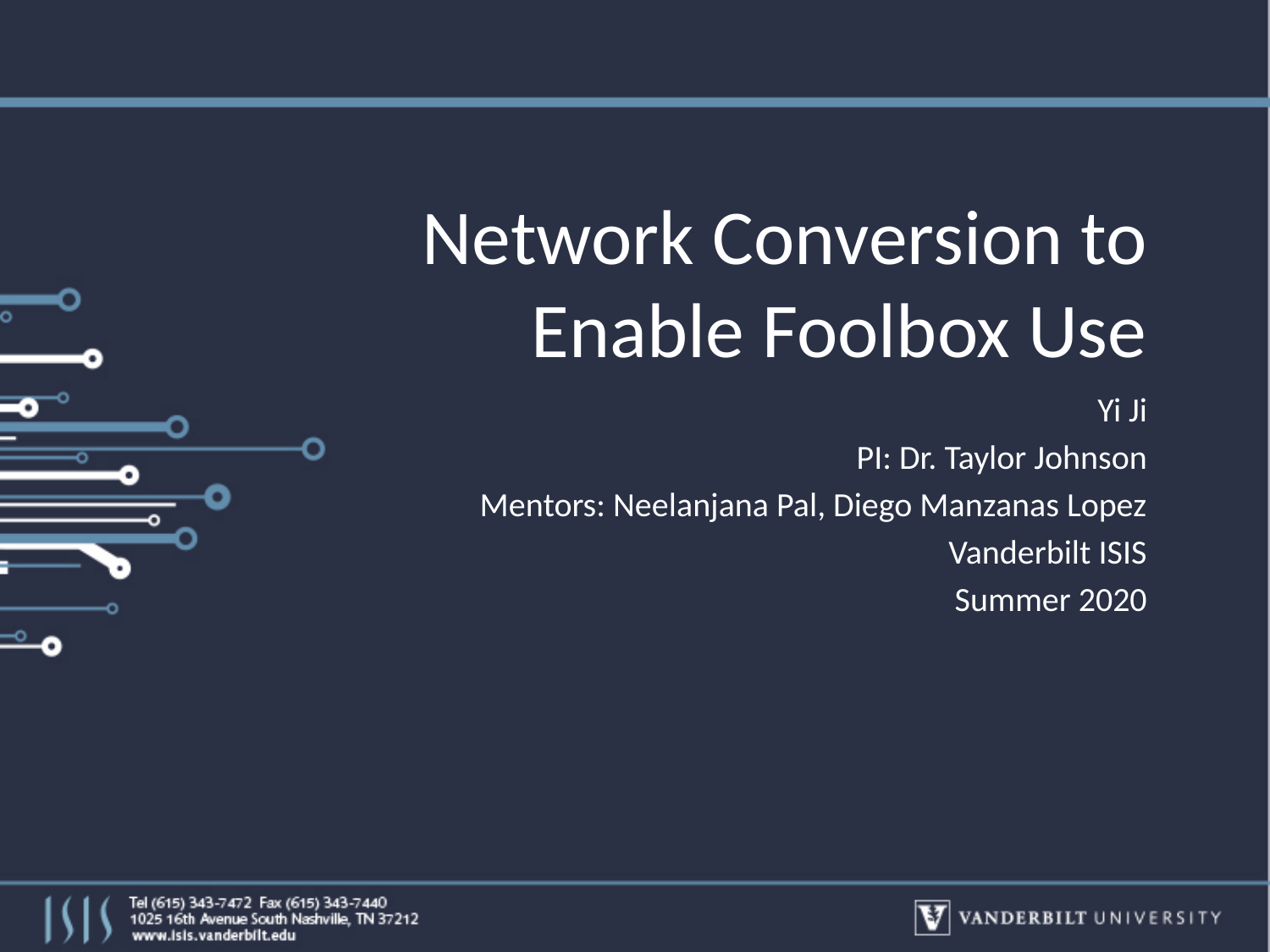

# Network Conversion to Enable Foolbox Use

Yi Ji
PI: Dr. Taylor Johnson
Mentors: Neelanjana Pal, Diego Manzanas Lopez
Vanderbilt ISIS
Summer 2020